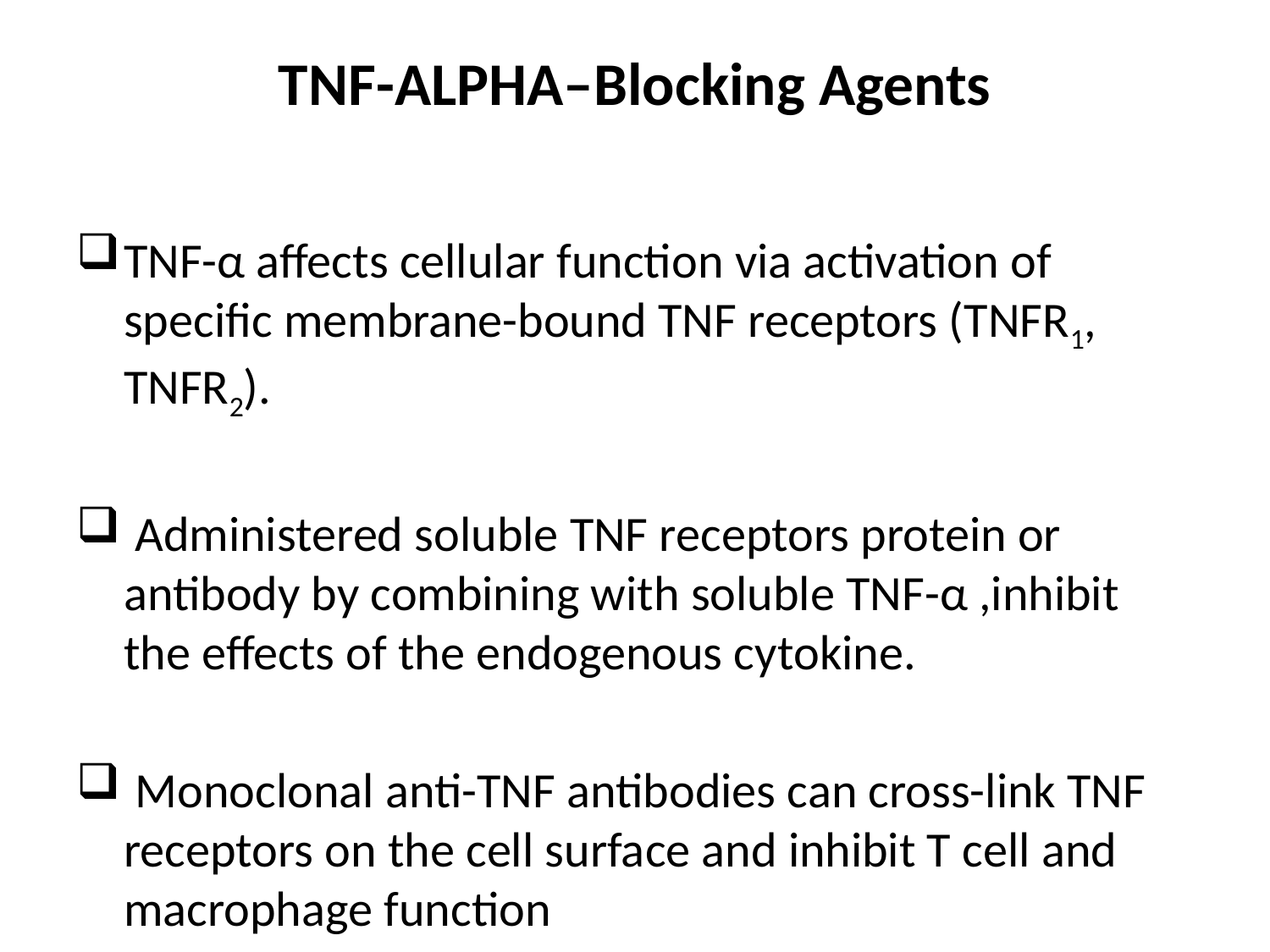

# TNF-ALPHA–Blocking Agents
TNF-α affects cellular function via activation of specific membrane-bound TNF receptors (TNFR1, TNFR2).

 Administered soluble TNF receptors protein or antibody by combining with soluble TNF-α ,inhibit the effects of the endogenous cytokine.

 Monoclonal anti-TNF antibodies can cross-link TNF receptors on the cell surface and inhibit T cell and macrophage function